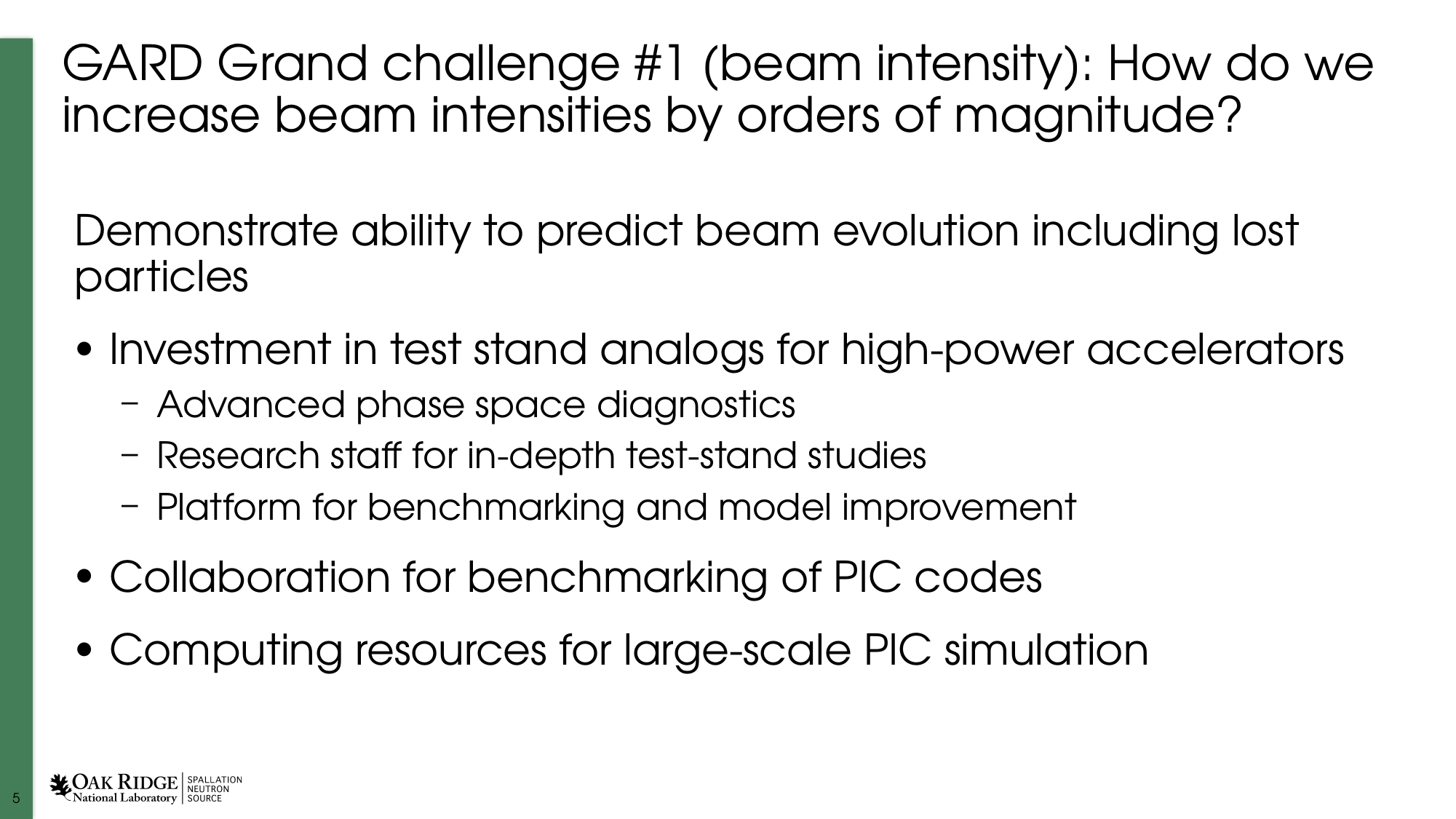

# GARD Grand challenge #1 (beam intensity): How do we increase beam intensities by orders of magnitude?
Demonstrate ability to predict beam evolution including lost particles
Investment in test stand analogs for high-power accelerators
Advanced phase space diagnostics
Research staff for in-depth test-stand studies
Platform for benchmarking and model improvement
Collaboration for benchmarking of PIC codes
Computing resources for large-scale PIC simulation